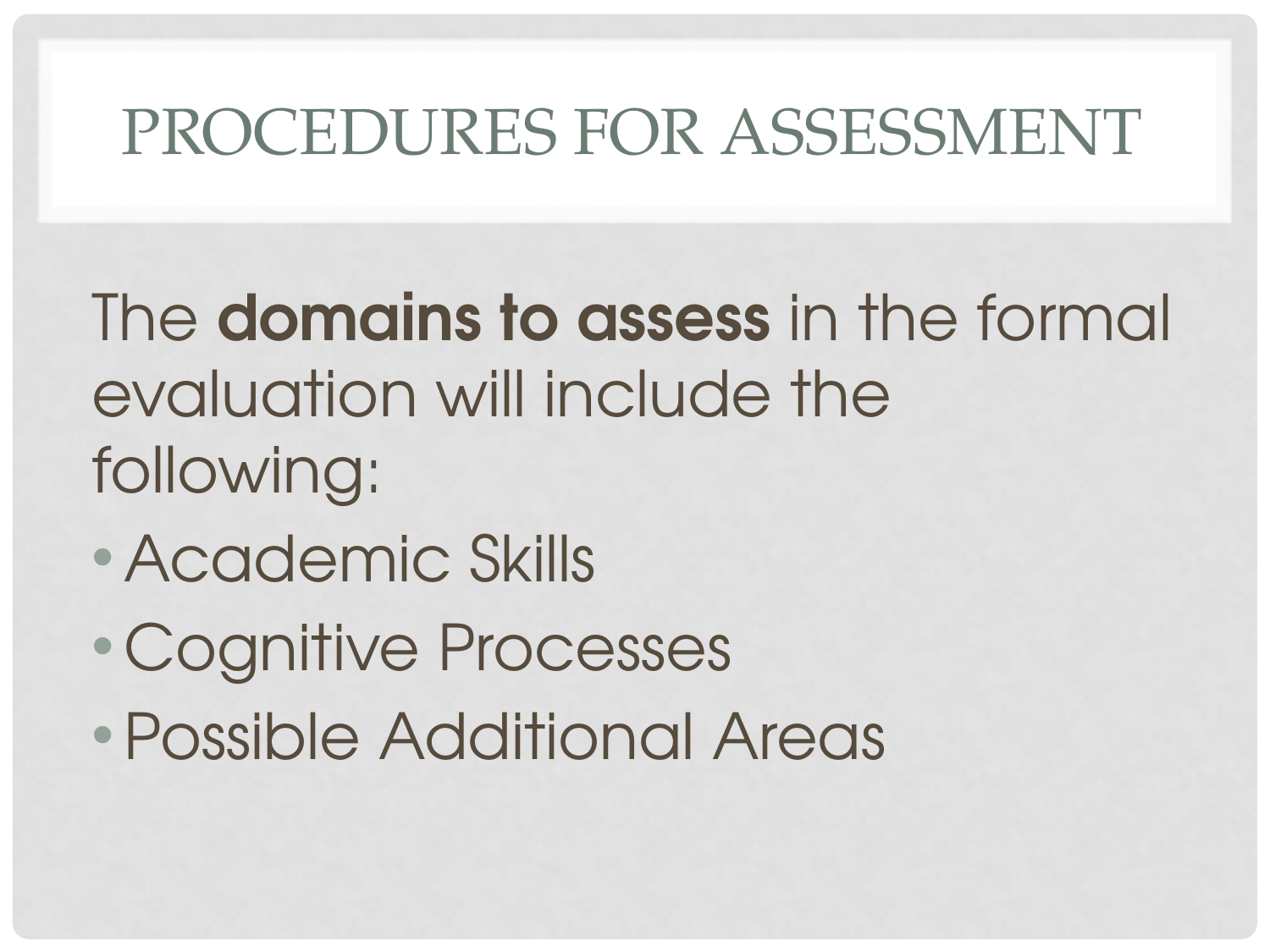

# Procedures for Assessment
The domains to assess in the formal evaluation will include the following:
Academic Skills
Cognitive Processes
Possible Additional Areas